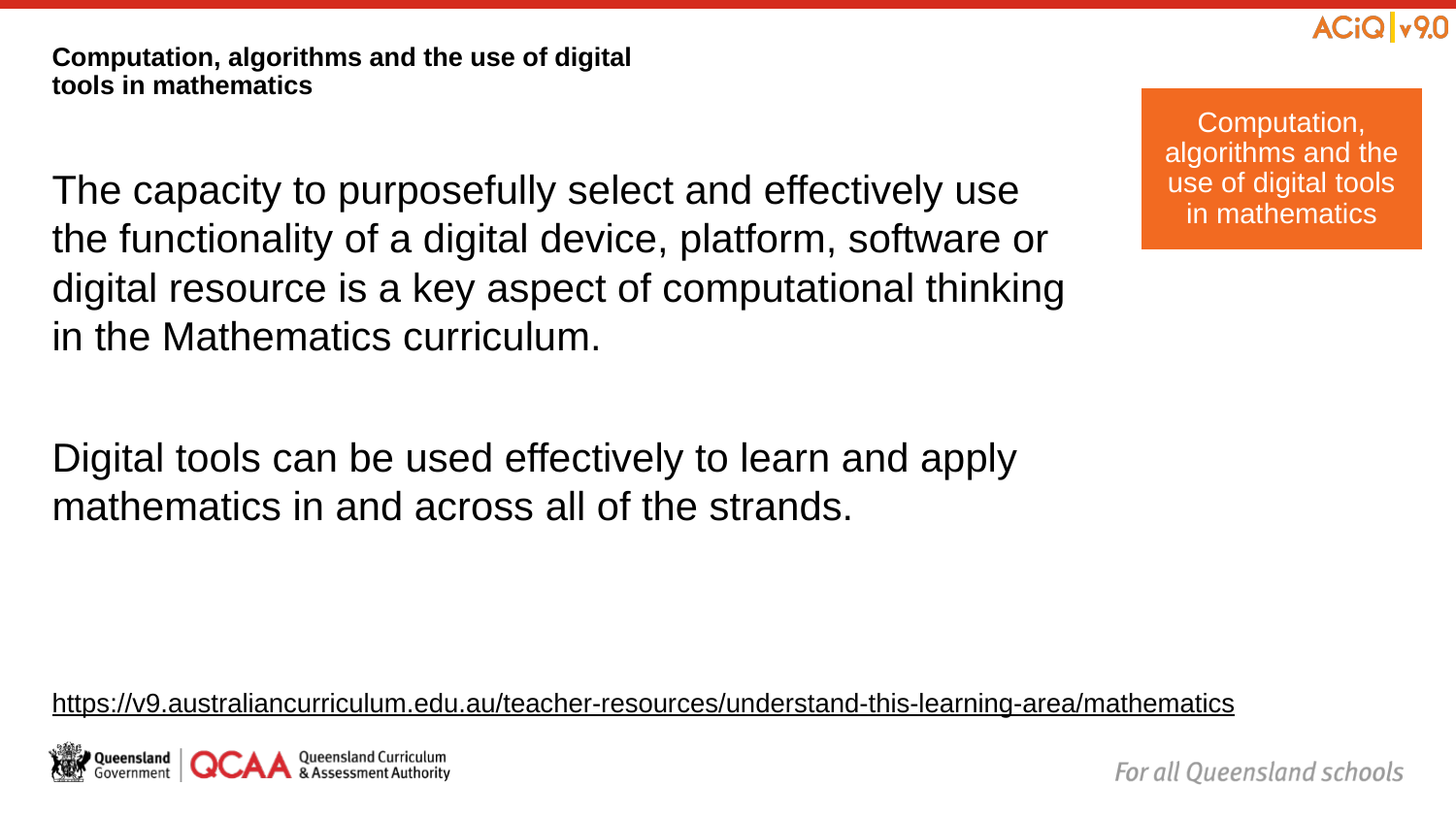

# Computation, algorithms and the use of digital tools in mathematics

Computation, algorithms and the use of digital tools in mathematics
The capacity to purposefully select and effectively use the functionality of a digital device, platform, software or digital resource is a key aspect of computational thinking in the Mathematics curriculum.

Digital tools can be used effectively to learn and apply mathematics in and across all of the strands.
https://v9.australiancurriculum.edu.au/teacher-resources/understand-this-learning-area/mathematics